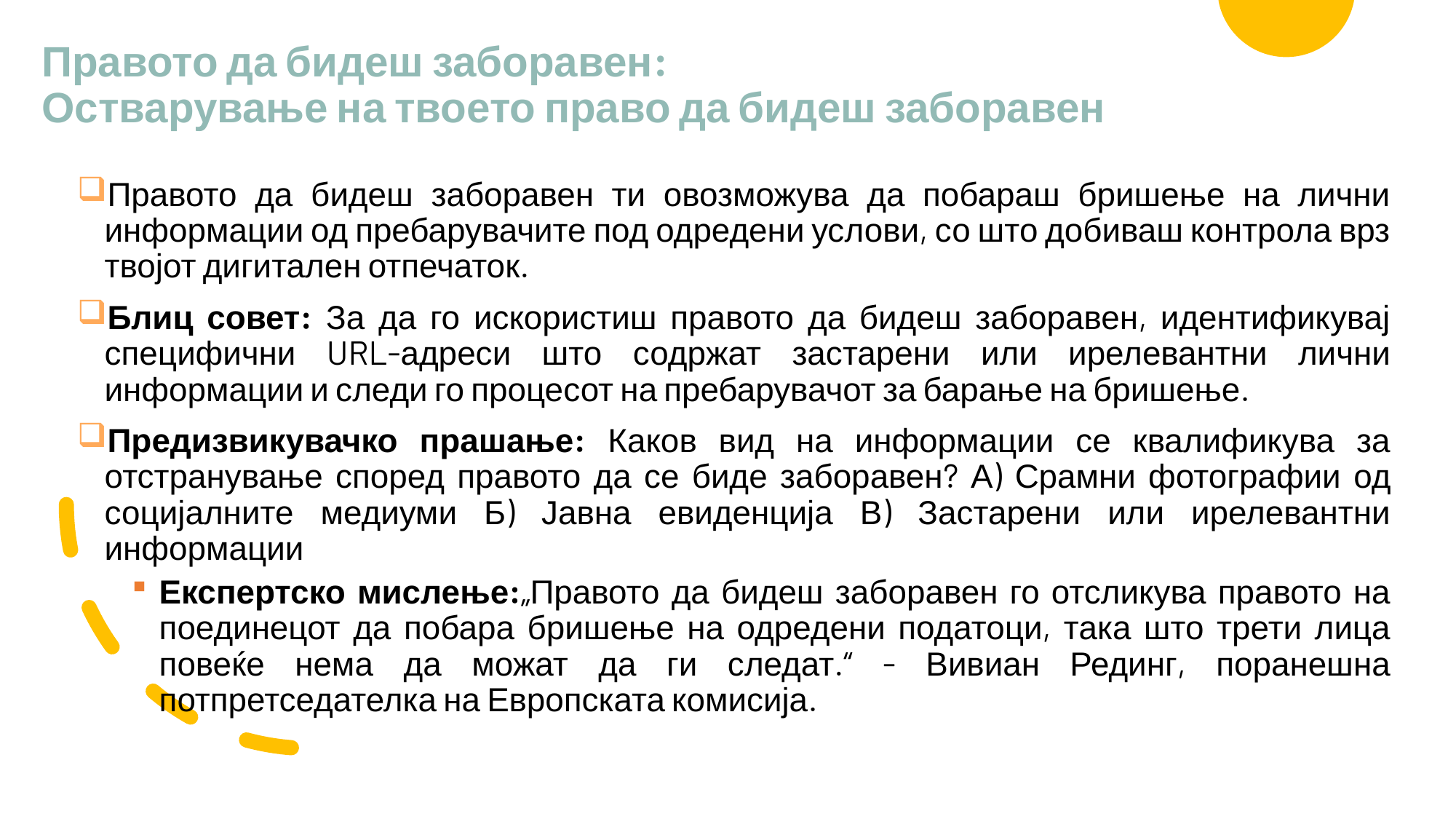

# Правото да бидеш заборавен: Остварување на твоето право да бидеш заборавен
Правото да бидеш заборавен ти овозможува да побараш бришење на лични информации од пребарувачите под одредени услови, со што добиваш контрола врз твојот дигитален отпечаток.
Блиц совет: За да го искористиш правото да бидеш заборавен, идентификувај специфични URL-адреси што содржат застарени или ирелевантни лични информации и следи го процесот на пребарувачот за барање на бришење.
Предизвикувачко прашање: Каков вид на информации се квалификува за отстранување според правото да се биде заборавен? А) Срамни фотографии од социјалните медиуми Б) Јавна евиденција В) Застарени или ирелевантни информации
Експертско мислење:„Правото да бидеш заборавен го отсликува правото на поединецот да побара бришење на одредени податоци, така што трети лица повеќе нема да можат да ги следат.“ - Вивиан Рединг, поранешна потпретседателка на Европската комисија.